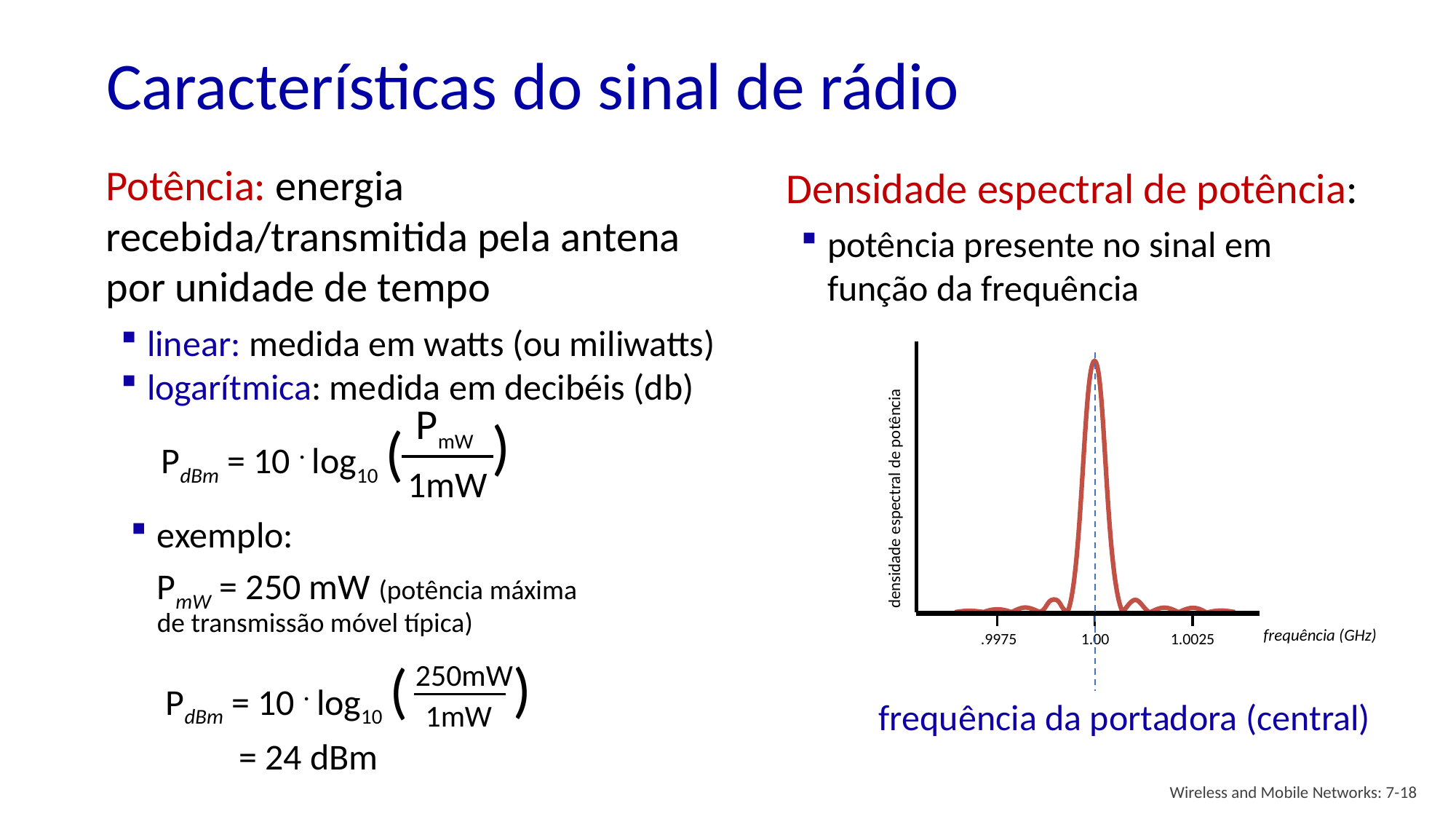

# Características do sinal de rádio
Potência: energia recebida/transmitida pela antena por unidade de tempo
linear: medida em watts (ou miliwatts)
logarítmica: medida em decibéis (db)

Densidade espectral de potência:
potência presente no sinal em função da frequência

densidade espectral de potência
frequência (GHz)
.9975
1.0025
1.00
frequência da portadora (central)
PmW
(
(
1mW
PdBm = 10 . log10
exemplo:
PmW = 250 mW (potência máxima de transmissão móvel típica)

(
250mW
(
1mW
PdBm = 10 . log10
= 24 dBm
Wireless and Mobile Networks: 7-18